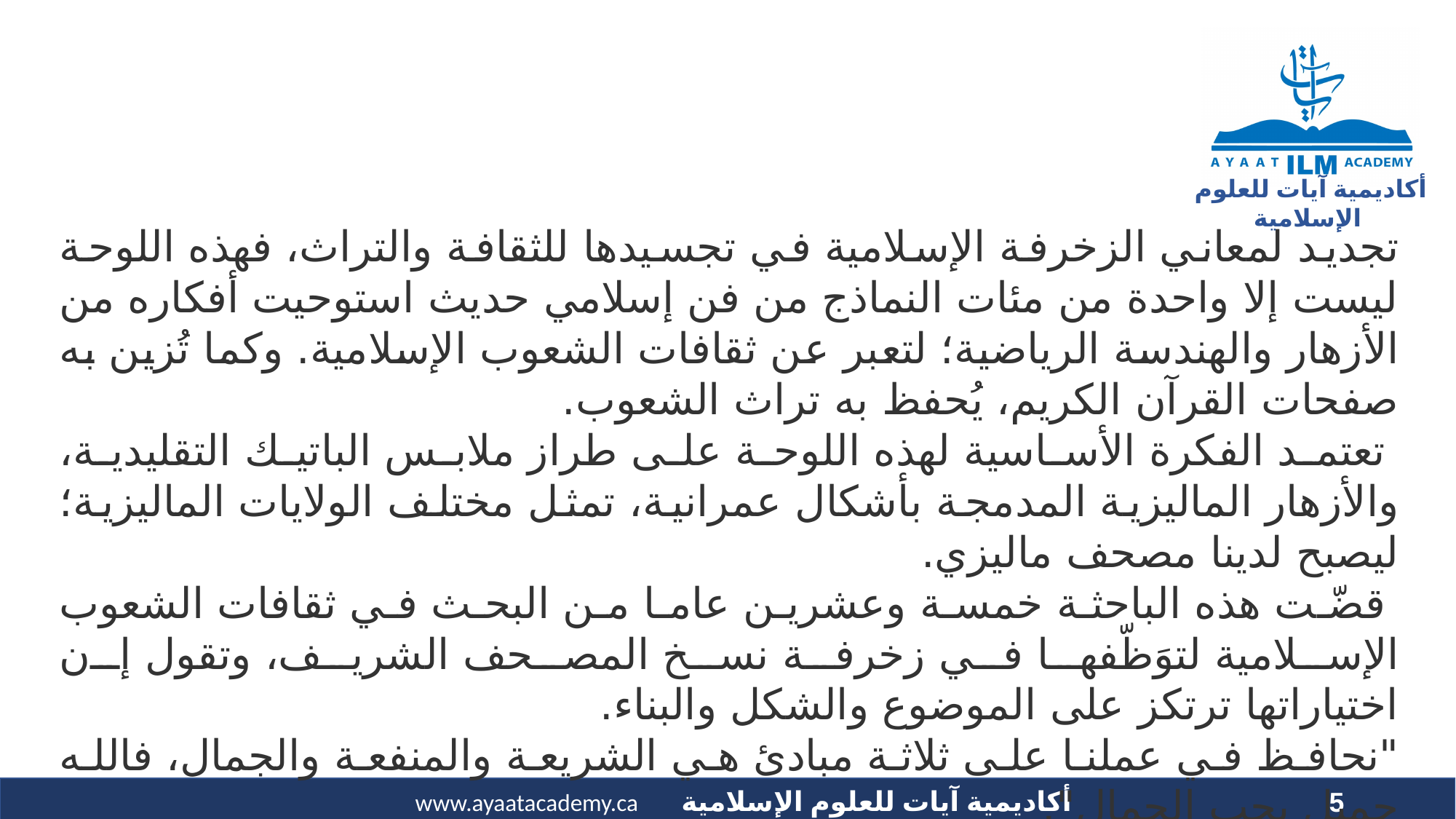

تجديد لمعاني الزخرفة الإسلامية في تجسيدها للثقافة والتراث، فهذه اللوحة ليست إلا واحدة من مئات النماذج من فن إسلامي حديث استوحيت أفكاره من الأزهار والهندسة الرياضية؛ لتعبر عن ثقافات الشعوب الإسلامية. وكما تُزين به صفحات القرآن الكريم، يُحفظ به تراث الشعوب.
 تعتمد الفكرة الأساسية لهذه اللوحة على طراز ملابس الباتيك التقليدية، والأزهار الماليزية المدمجة بأشكال عمرانية، تمثل مختلف الولايات الماليزية؛ ليصبح لدينا مصحف ماليزي.
 قضّت هذه الباحثة خمسة وعشرين عاما من البحث في ثقافات الشعوب الإسلامية لتوَظّفها في زخرفة نسخ المصحف الشريف، وتقول إن اختياراتها ترتكز على الموضوع والشكل والبناء.
"نحافظ في عملنا على ثلاثة مبادئ هي الشريعة والمنفعة والجمال، فالله جميل يحب الجمال".
5